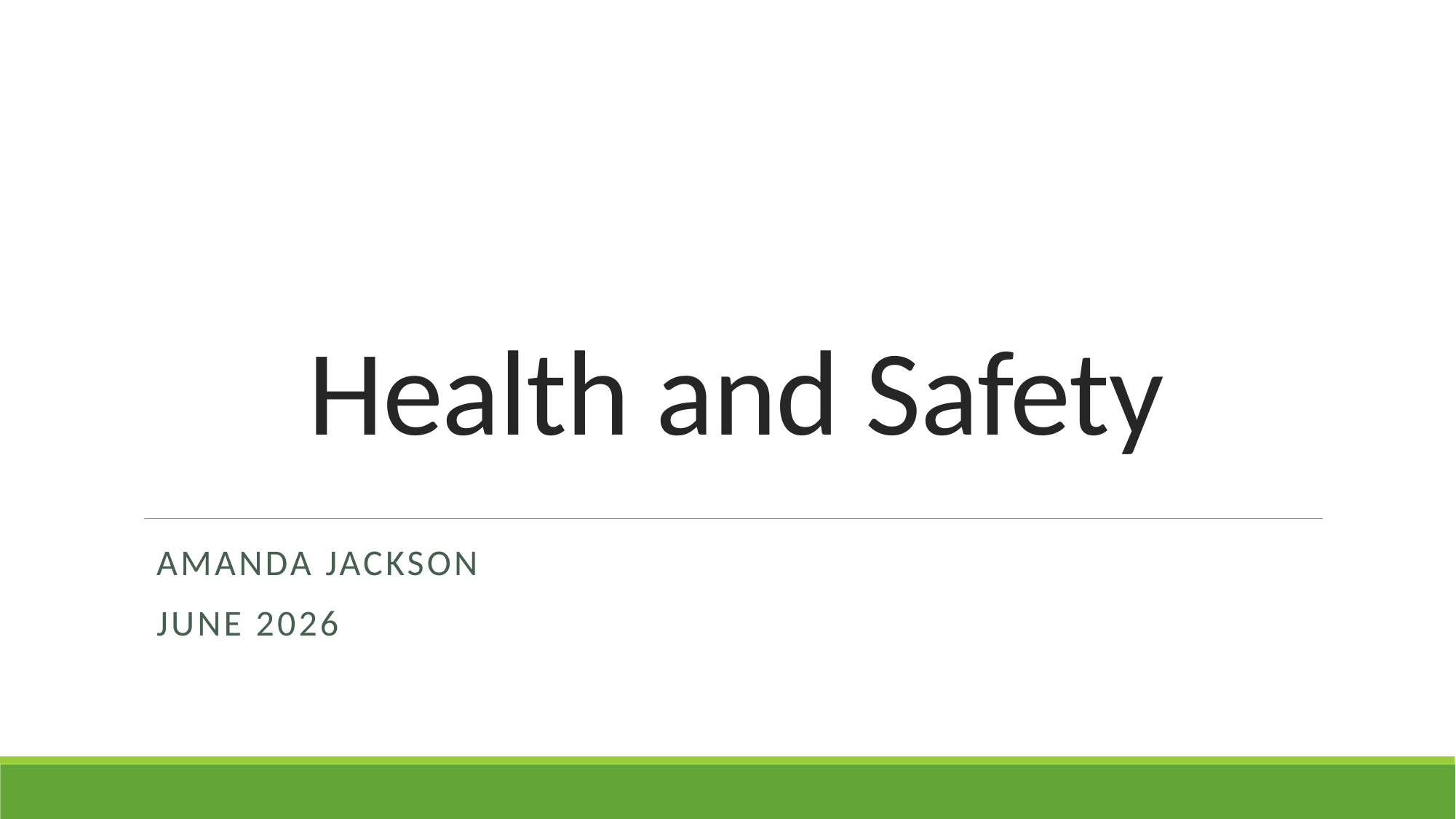

# Health and Safety
AMANDA Jackson
June 2026